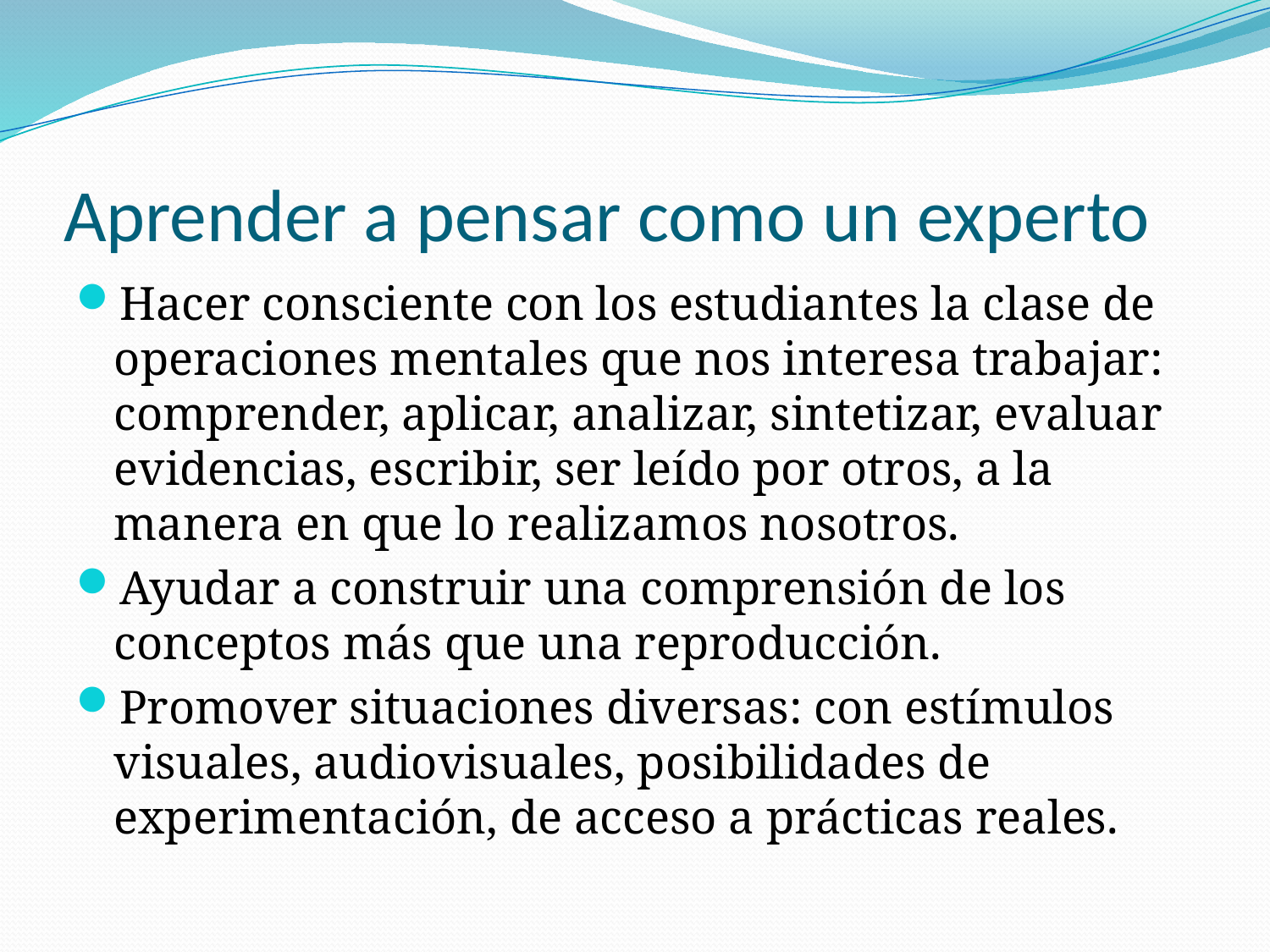

# Aprender a pensar como un experto
Hacer consciente con los estudiantes la clase de operaciones mentales que nos interesa trabajar: comprender, aplicar, analizar, sintetizar, evaluar evidencias, escribir, ser leído por otros, a la manera en que lo realizamos nosotros.
Ayudar a construir una comprensión de los conceptos más que una reproducción.
Promover situaciones diversas: con estímulos visuales, audiovisuales, posibilidades de experimentación, de acceso a prácticas reales.